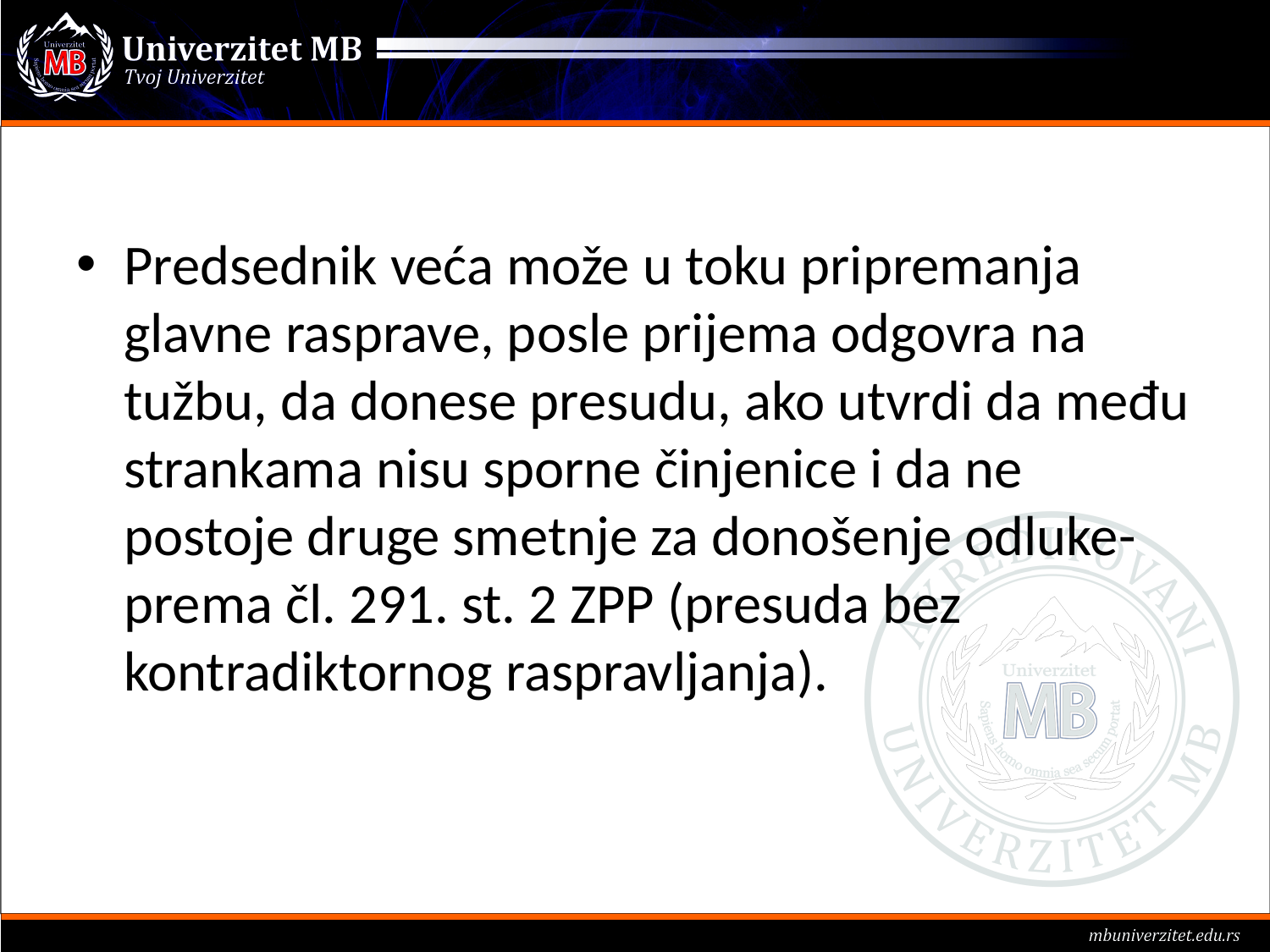

#
Predsednik veća može u toku pripremanja glavne rasprave, posle prijema odgovra na tužbu, da donese presudu, ako utvrdi da među strankama nisu sporne činjenice i da ne postoje druge smetnje za donošenje odluke-prema čl. 291. st. 2 ZPP (presuda bez kontradiktornog raspravljanja).